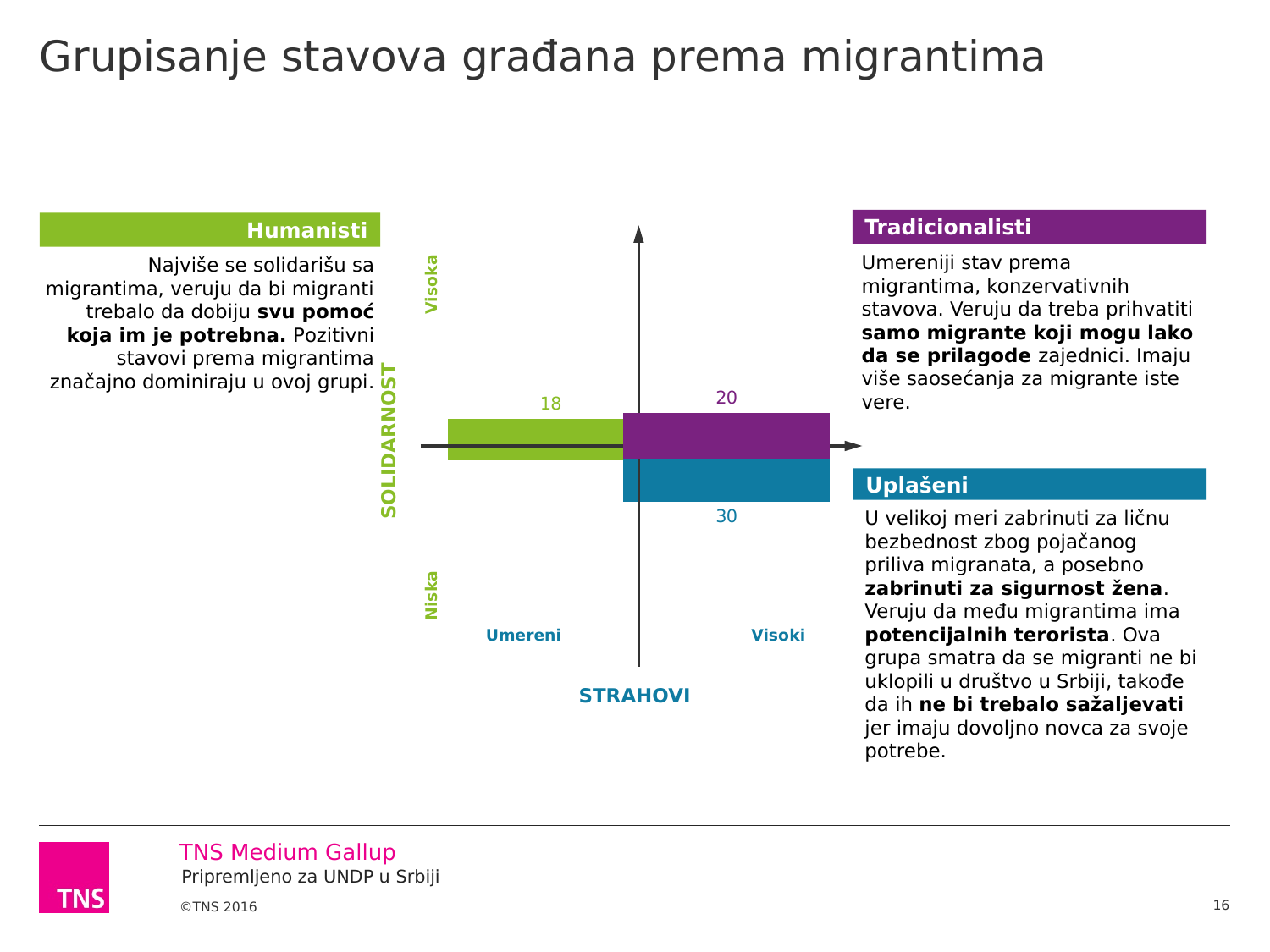

# Grupisanje stavova građana prema migrantima
Tradicionalisti
Humanisti

### Chart

| Category | Column3 |
|---|---|
| Category 1 | 20.0 |

### Chart

| Category | Column3 |
|---|---|
| Category 1 | 18.0 |

### Chart

| Category |
|---|
Umereniji stav prema migrantima, konzervativnih stavova. Veruju da treba prihvatiti samo migrante koji mogu lako da se prilagode zajednici. Imaju više saosećanja za migrante iste vere.

Najviše se solidarišu sa migrantima, veruju da bi migranti trebalo da dobiju svu pomoć koja im je potrebna. Pozitivni stavovi prema migrantima značajno dominiraju u ovoj grupi.

Visoka
SOLIDARNOST
Niska
Umereni
Visoki
STRAHOVI

### Chart

| Category | Column3 |
|---|---|
| Category 1 | 30.0 |
Uplašeni
U velikoj meri zabrinuti za ličnu bezbednost zbog pojačanog priliva migranata, a posebno zabrinuti za sigurnost žena. Veruju da među migrantima ima potencijalnih terorista. Ova grupa smatra da se migranti ne bi uklopili u društvo u Srbiji, takođe da ih ne bi trebalo sažaljevati jer imaju dovoljno novca za svoje potrebe.
16